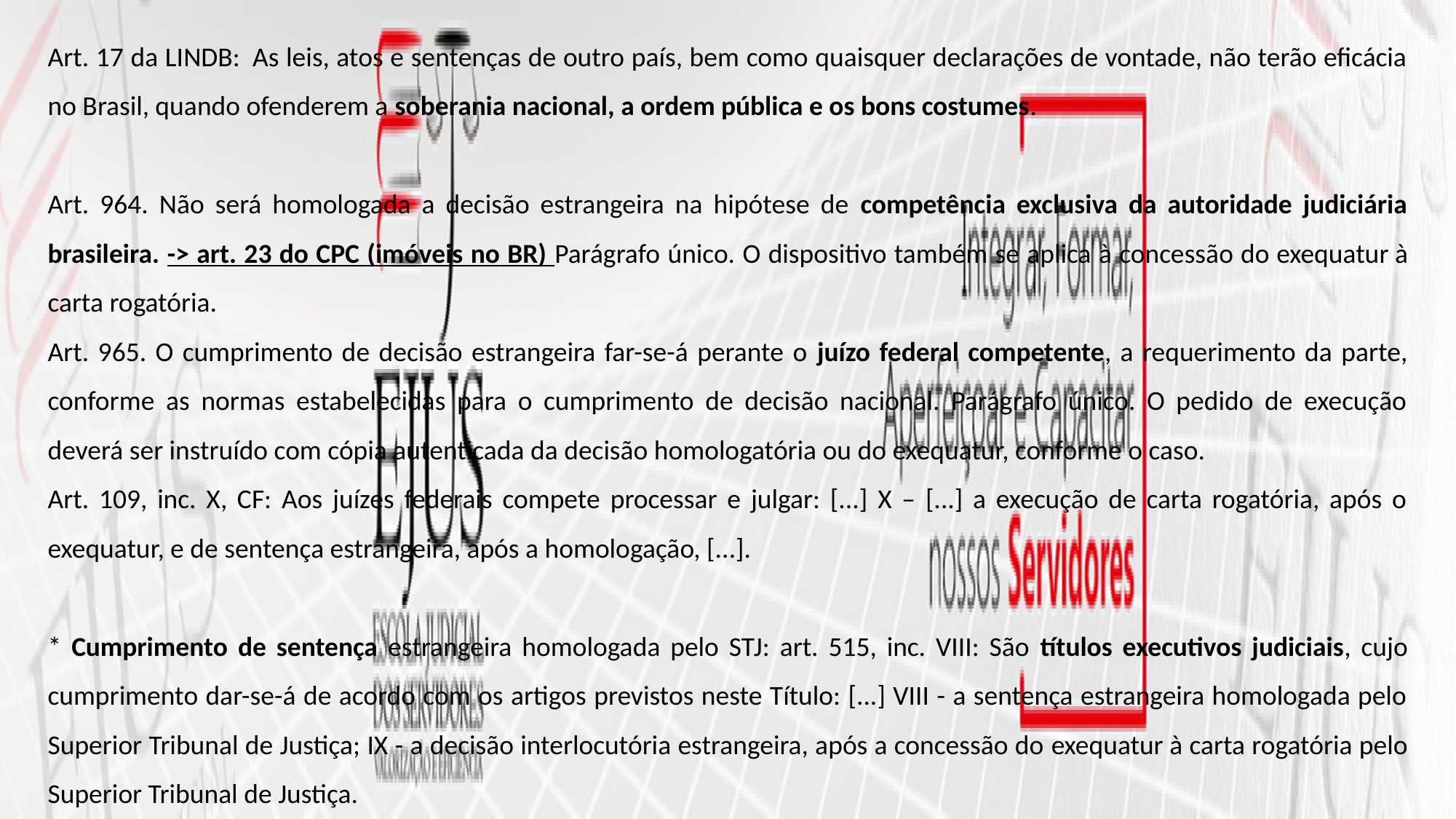

Art. 17 da LINDB:  As leis, atos e sentenças de outro país, bem como quaisquer declarações de vontade, não terão eficácia no Brasil, quando ofenderem a soberania nacional, a ordem pública e os bons costumes.

Art. 964. Não será homologada a decisão estrangeira na hipótese de competência exclusiva da autoridade judiciária brasileira. -> art. 23 do CPC (imóveis no BR) Parágrafo único. O dispositivo também se aplica à concessão do exequatur à carta rogatória.
Art. 965. O cumprimento de decisão estrangeira far-se-á perante o juízo federal competente, a requerimento da parte, conforme as normas estabelecidas para o cumprimento de decisão nacional. Parágrafo único. O pedido de execução deverá ser instruído com cópia autenticada da decisão homologatória ou do exequatur, conforme o caso.
Art. 109, inc. X, CF: Aos juízes federais compete processar e julgar: [...] X – [...] a execução de carta rogatória, após o exequatur, e de sentença estrangeira, após a homologação, [...].

* Cumprimento de sentença estrangeira homologada pelo STJ: art. 515, inc. VIII: São títulos executivos judiciais, cujo cumprimento dar-se-á de acordo com os artigos previstos neste Título: [...] VIII - a sentença estrangeira homologada pelo Superior Tribunal de Justiça; IX - a decisão interlocutória estrangeira, após a concessão do exequatur à carta rogatória pelo Superior Tribunal de Justiça.